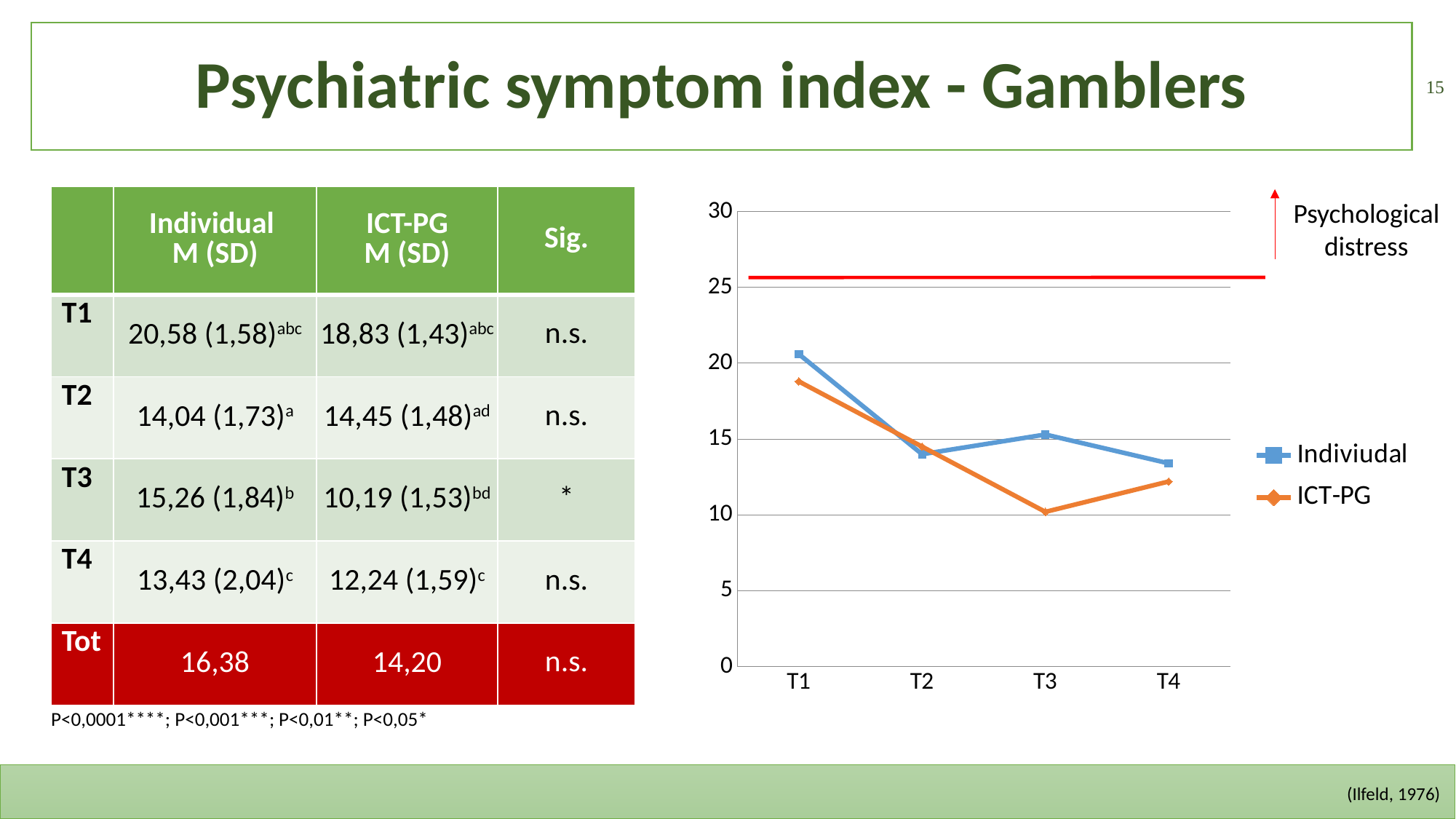

# Psychiatric symptom index - Gamblers
15
|  | Individual M (SD) | ICT-PG M (SD) | Sig. |
| --- | --- | --- | --- |
| T1 | 20,58 (1,58)abc | 18,83 (1,43)abc | n.s. |
| T2 | 14,04 (1,73)a | 14,45 (1,48)ad | n.s. |
| T3 | 15,26 (1,84)b | 10,19 (1,53)bd | \* |
| T4 | 13,43 (2,04)c | 12,24 (1,59)c | n.s. |
| Tot | 16,38 | 14,20 | n.s. |

### Chart

| Category | Indiviudal | ICT-PG |
|---|---|---|
| T1 | 20.6 | 18.8 |
| T2 | 14.0 | 14.5 |
| T3 | 15.3 | 10.2 |
| T4 | 13.4 | 12.2 |
Psychological distress
P<0,0001****; P<0,001***; P<0,01**; P<0,05*

(Ilfeld, 1976)